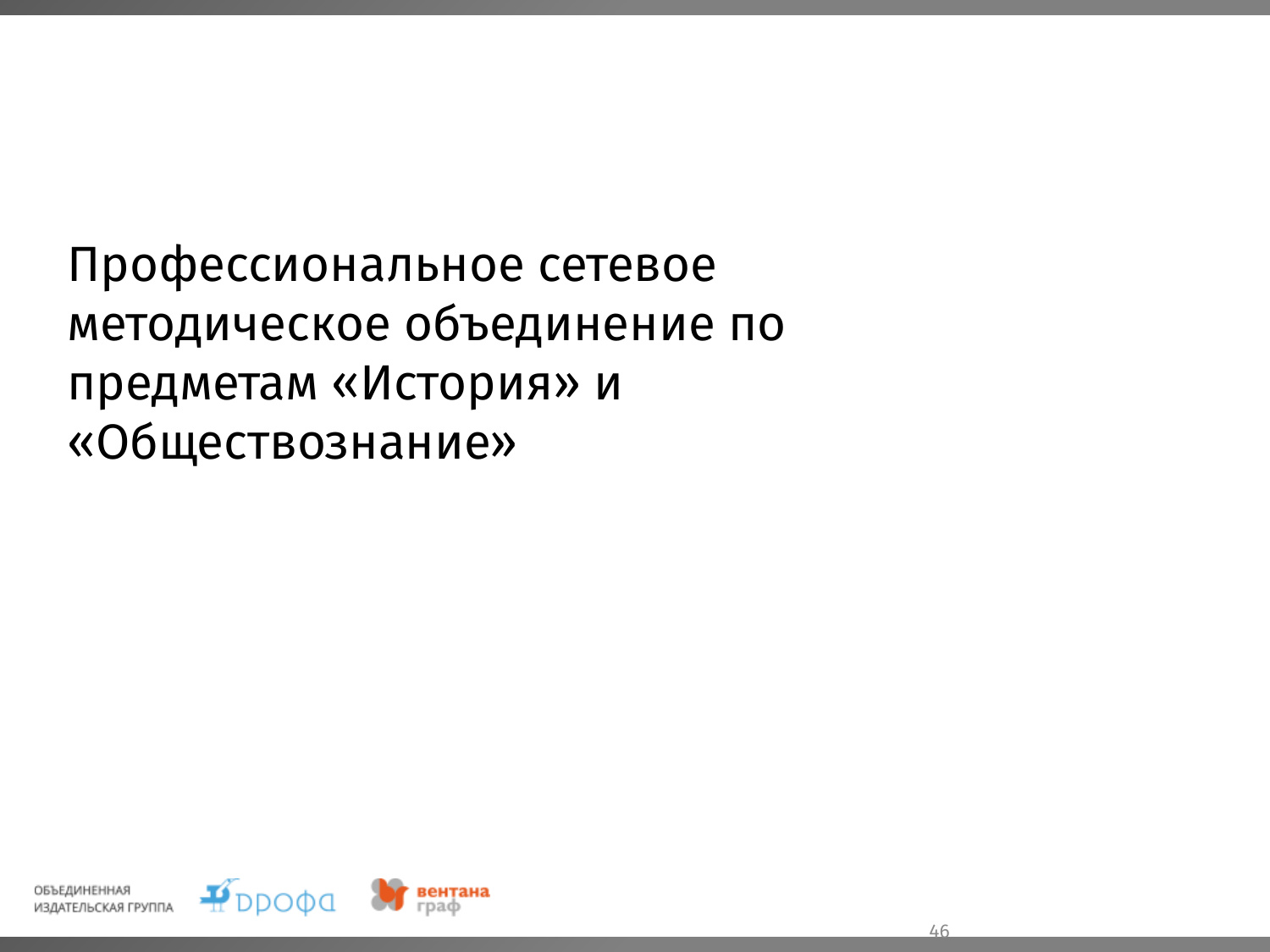

Профессиональное сетевое методическое объединение по предметам «История» и «Обществознание»

46